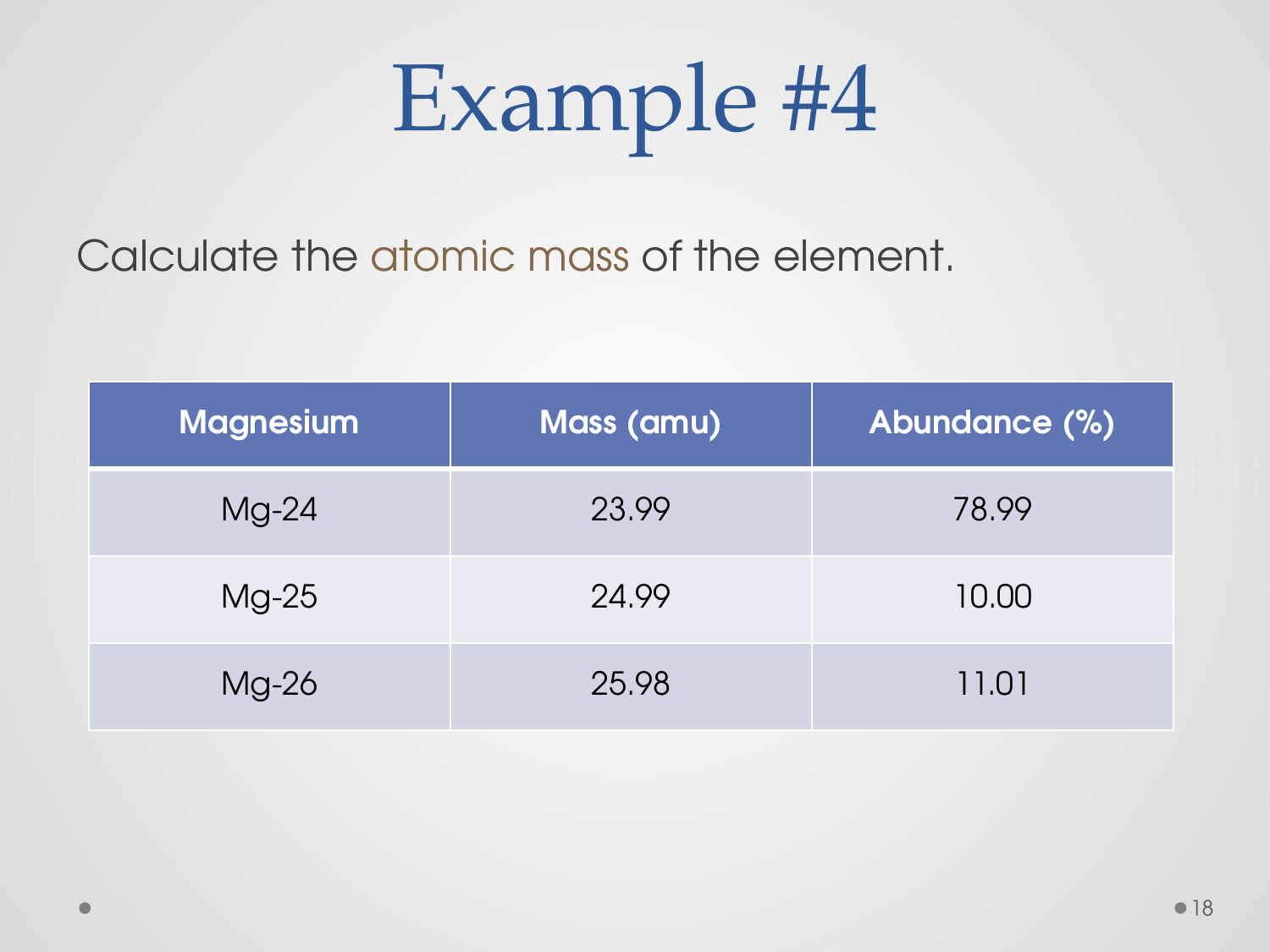

# Example #4
Calculate the atomic mass of the element.

| Magnesium | Mass (amu) | Abundance (%) |
| --- | --- | --- |
| Mg-24 | 23.99 | 78.99 |
| Mg-25 | 24.99 | 10.00 |
| Mg-26 | 25.98 | 11.01 |
18